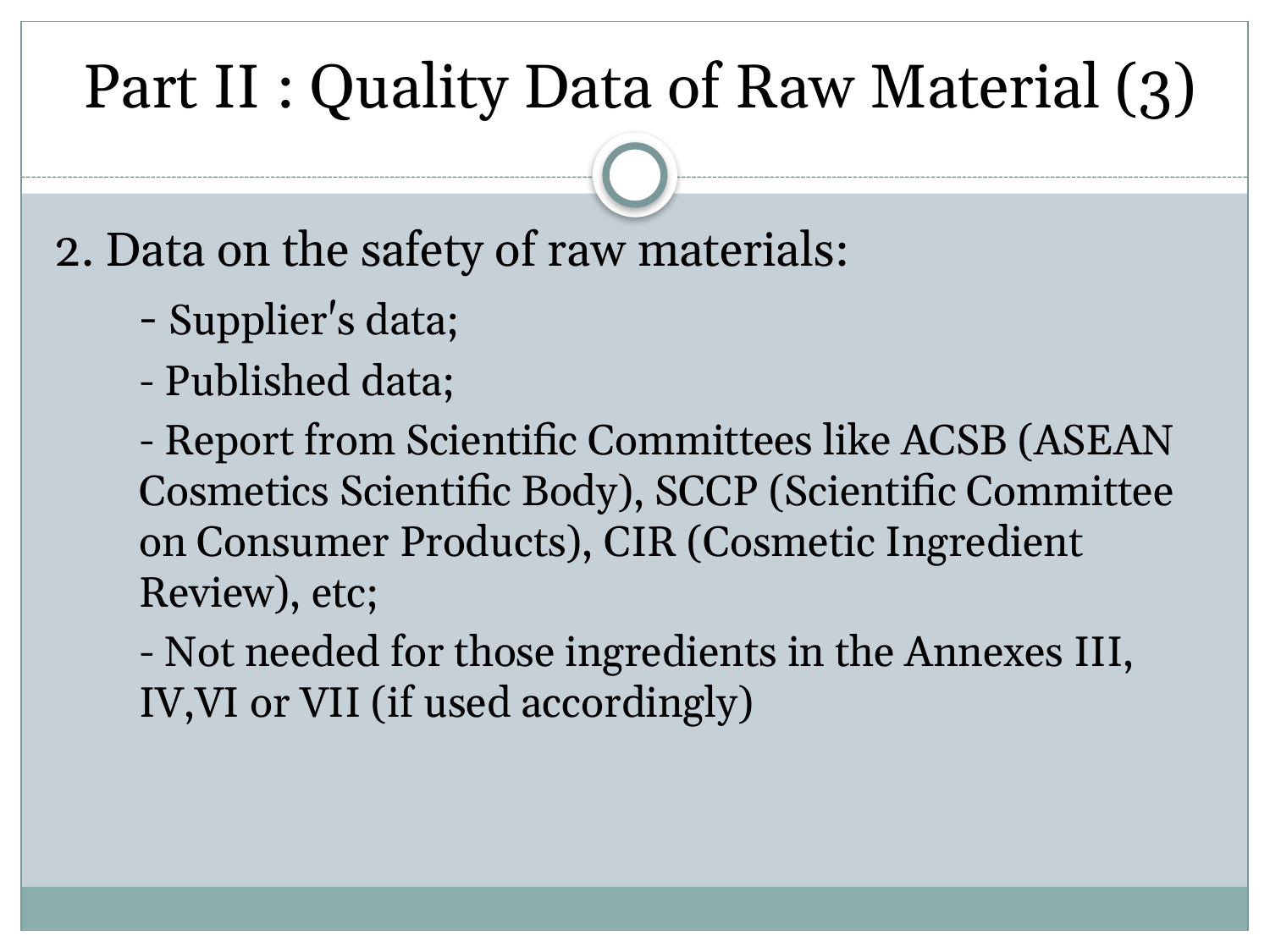

# Part II : Quality Data of Raw Material (3)
2. Data on the safety of raw materials:
	- Supplier's data;
	- Published data;
	- Report from Scientific Committees like ACSB (ASEAN Cosmetics Scientific Body), SCCP (Scientific Committee on Consumer Products), CIR (Cosmetic Ingredient Review), etc;
	- Not needed for those ingredients in the Annexes III, IV,VI or VII (if used accordingly)